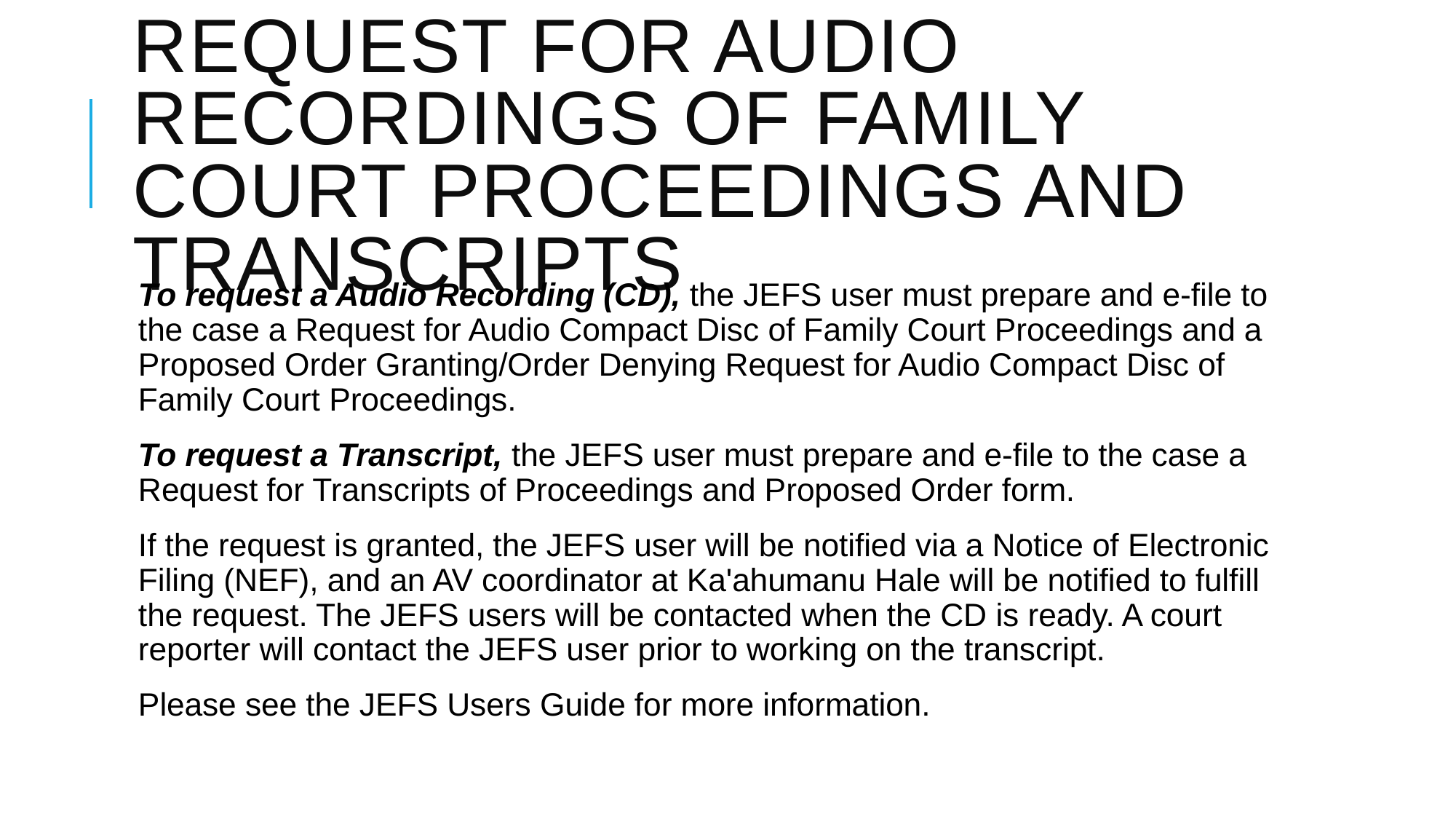

# Request for Audio Recordings of Family Court Proceedings and Transcripts
To request a Audio Recording (CD), the JEFS user must prepare and e-file to the case a Request for Audio Compact Disc of Family Court Proceedings and a Proposed Order Granting/Order Denying Request for Audio Compact Disc of Family Court Proceedings.
To request a Transcript, the JEFS user must prepare and e-file to the case a Request for Transcripts of Proceedings and Proposed Order form.
If the request is granted, the JEFS user will be notified via a Notice of Electronic Filing (NEF), and an AV coordinator at Ka'ahumanu Hale will be notified to fulfill the request. The JEFS users will be contacted when the CD is ready. A court reporter will contact the JEFS user prior to working on the transcript.
Please see the JEFS Users Guide for more information.